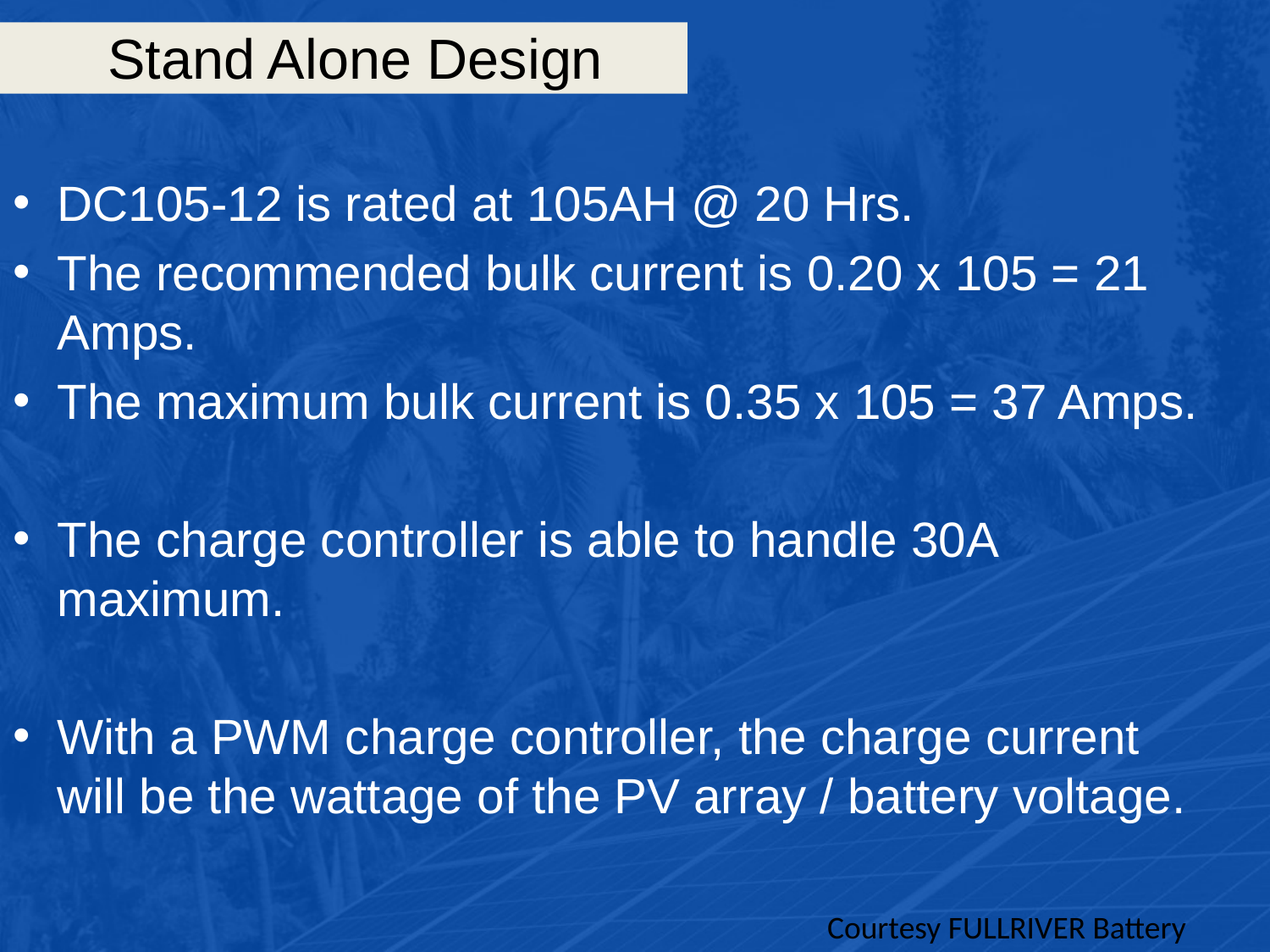

# Stand Alone Design
DC105-12 is rated at 105AH @ 20 Hrs.
The recommended bulk current is 0.20 x 105 = 21 Amps.
The maximum bulk current is 0.35 x 105 = 37 Amps.

The charge controller is able to handle 30A maximum.

With a PWM charge controller, the charge current will be the wattage of the PV array / battery voltage.

Courtesy FULLRIVER Battery